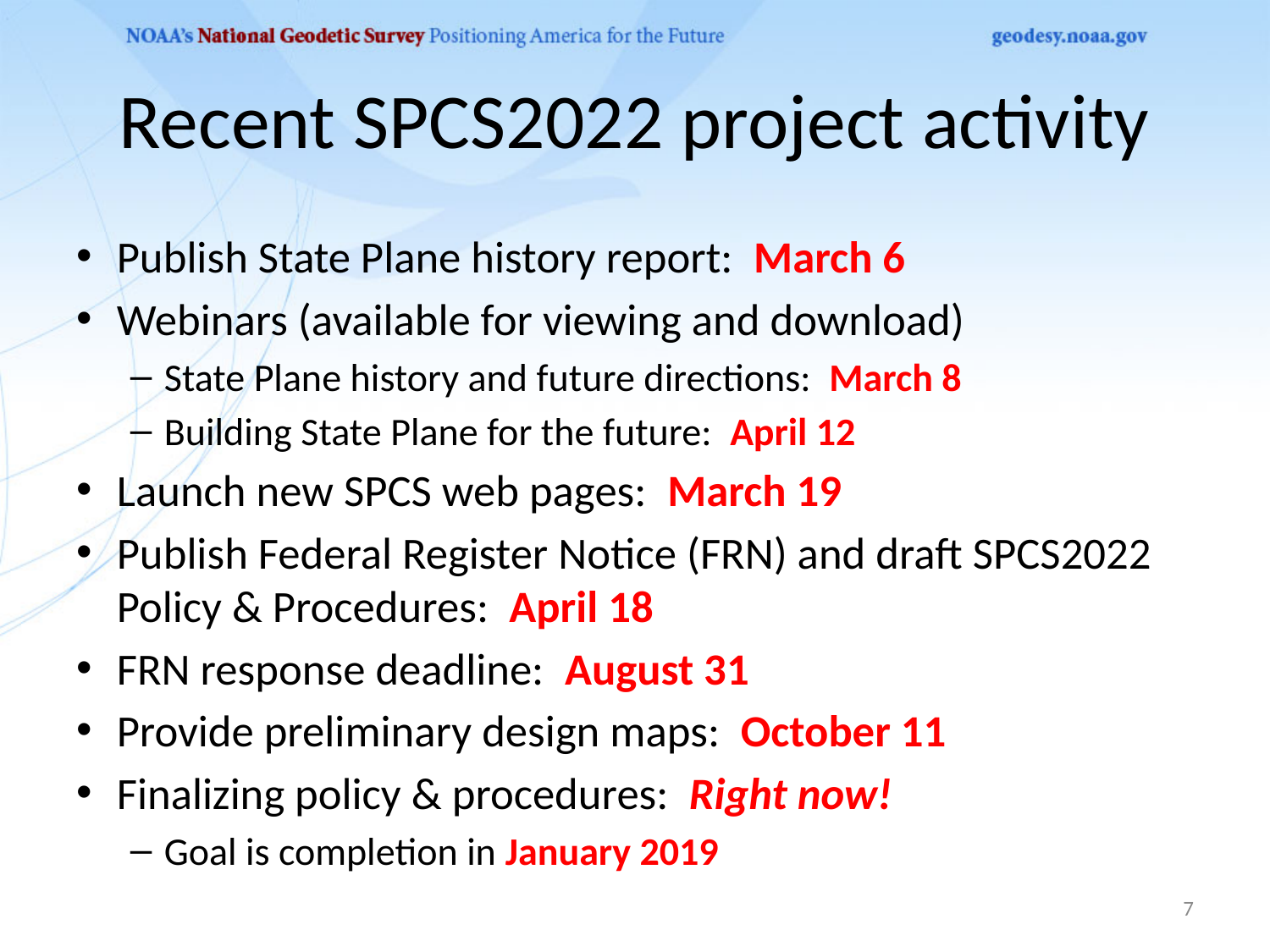

# Recent SPCS2022 project activity
Publish State Plane history report:  March 6
Webinars (available for viewing and download)
State Plane history and future directions:  March 8
Building State Plane for the future:  April 12
Launch new SPCS web pages:  March 19
Publish Federal Register Notice (FRN) and draft SPCS2022 Policy & Procedures:  April 18
FRN response deadline:  August 31
Provide preliminary design maps:  October 11
Finalizing policy & procedures:  Right now!
Goal is completion in January 2019

7